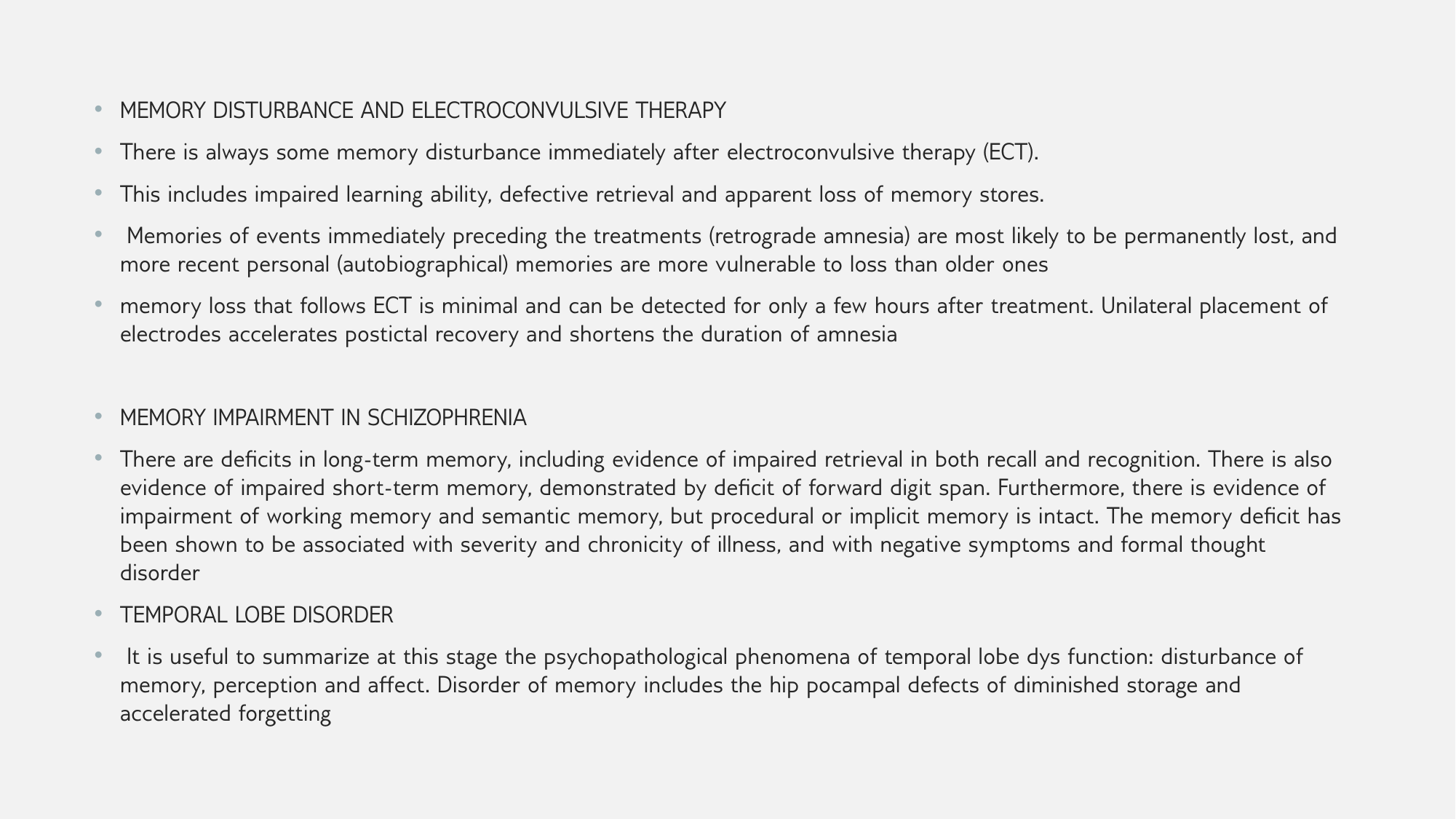

MEMORY DISTURBANCE AND ELECTROCONVULSIVE THERAPY
There is always some memory disturbance immediately after electroconvulsive therapy (ECT).
This includes impaired learning ability, defective retrieval and apparent loss of memory stores.
 Memories of events immediately preceding the treatments (retrograde amnesia) are most likely to be permanently lost, and more recent personal (autobiographical) memories are more vulnerable to loss than older ones
memory loss that follows ECT is minimal and can be detected for only a few hours after treatment. Unilateral placement of electrodes accelerates postictal recovery and shortens the duration of amnesia

MEMORY IMPAIRMENT IN SCHIZOPHRENIA
There are deficits in long-term memory, including evidence of impaired retrieval in both recall and recognition. There is also evidence of impaired short-term memory, demonstrated by deficit of forward digit span. Furthermore, there is evidence of impairment of working memory and semantic memory, but procedural or implicit memory is intact. The memory deficit has been shown to be associated with severity and chronicity of illness, and with negative symptoms and formal thought disorder
TEMPORAL LOBE DISORDER
 It is useful to summarize at this stage the psychopathological phenomena of temporal lobe dys function: disturbance of memory, perception and affect. Disorder of memory includes the hip pocampal defects of diminished storage and accelerated forgetting